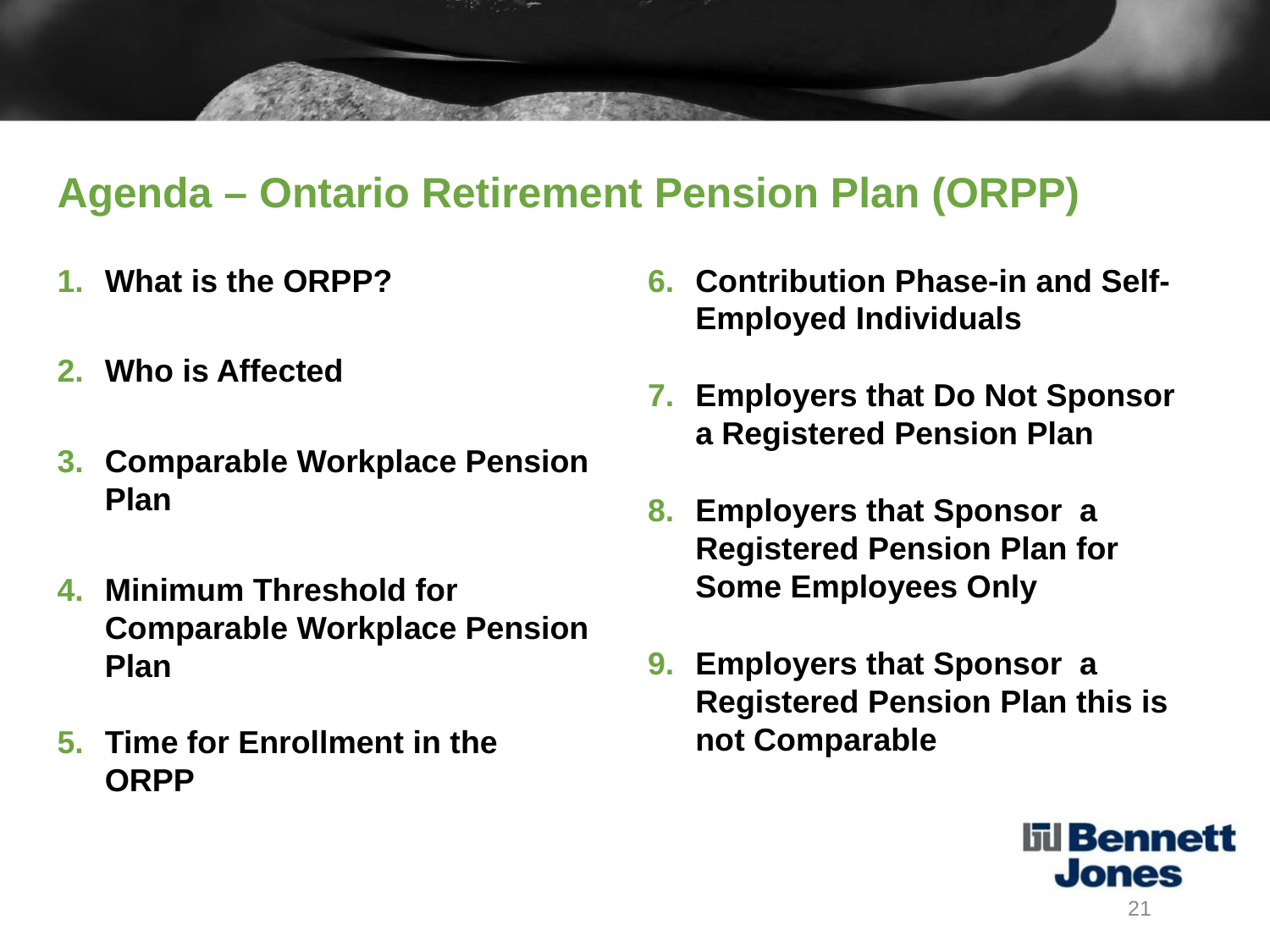

# Agenda – Ontario Retirement Pension Plan (ORPP)
What is the ORPP?

Who is Affected

Comparable Workplace Pension Plan

Minimum Threshold for Comparable Workplace Pension Plan
Time for Enrollment in the ORPP

Contribution Phase-in and Self-Employed Individuals
Employers that Do Not Sponsor a Registered Pension Plan
Employers that Sponsor  a Registered Pension Plan for Some Employees Only
Employers that Sponsor  a Registered Pension Plan this is not Comparable

21